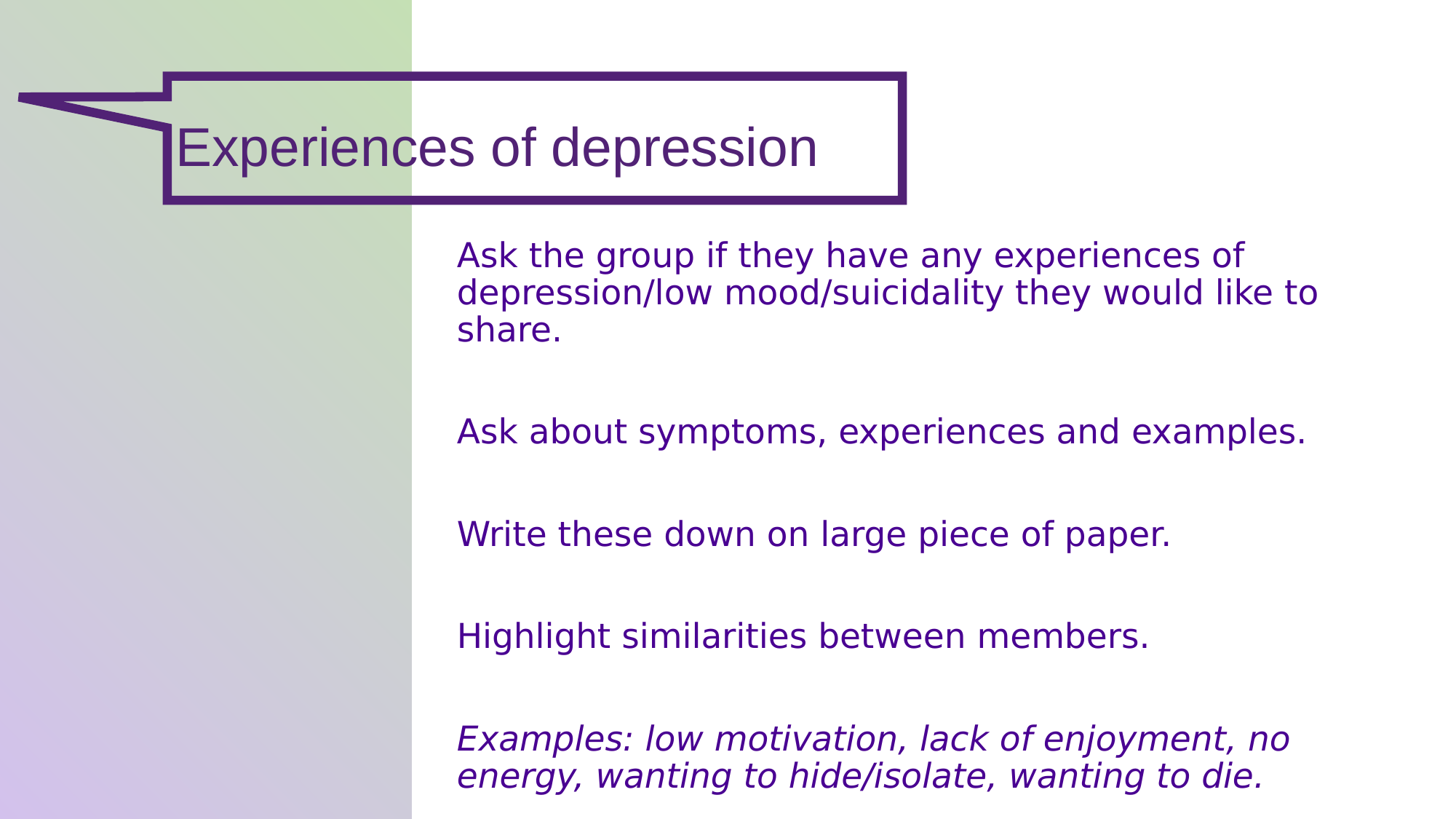

Experiences of depression
Ask the group if they have any experiences of depression/low mood/suicidality they would like to share.

Ask about symptoms, experiences and examples.

Write these down on large piece of paper.

Highlight similarities between members.

Examples: low motivation, lack of enjoyment, no energy, wanting to hide/isolate, wanting to die.